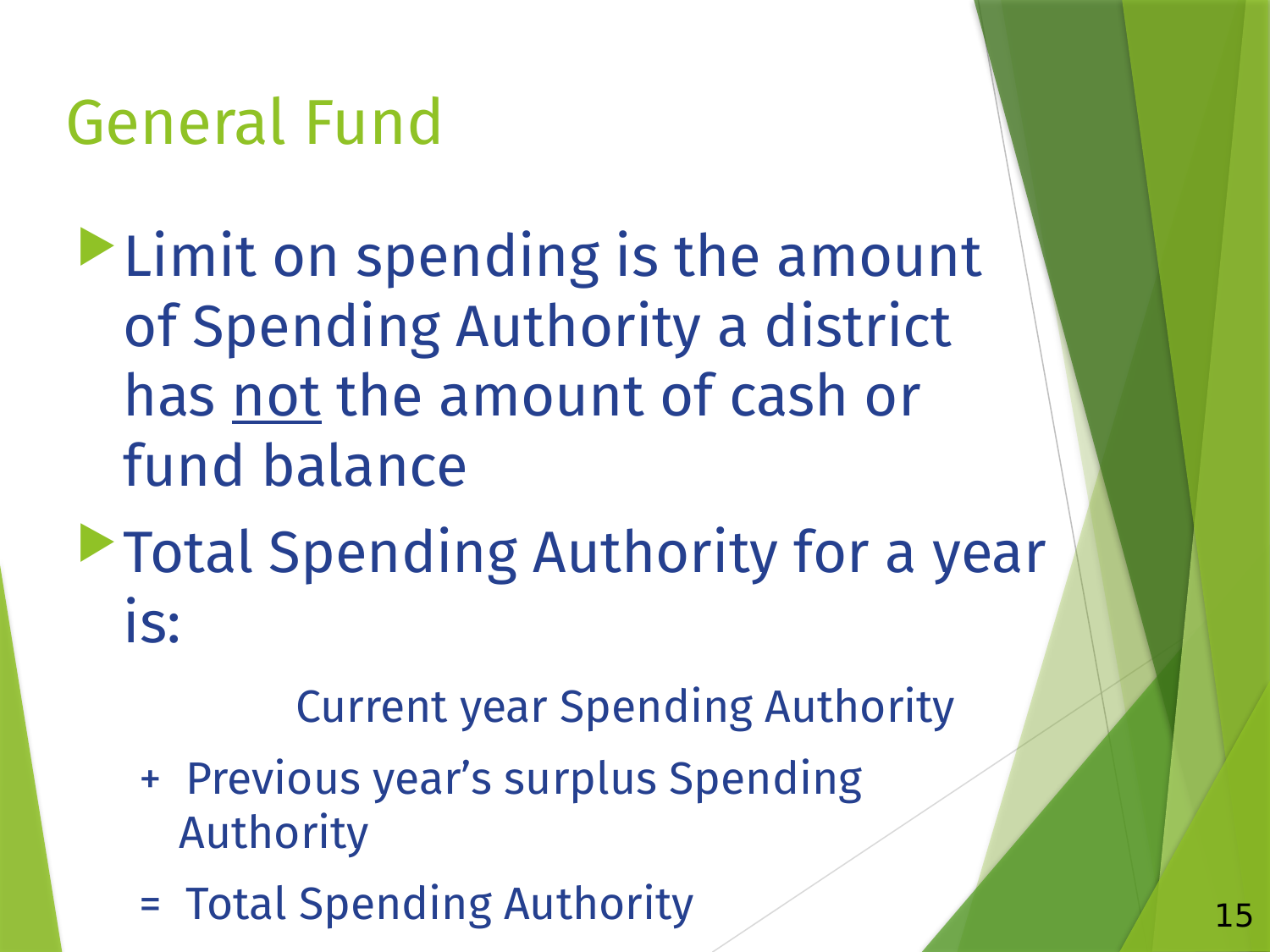

# General Fund
Limit on spending is the amount of Spending Authority a district has not the amount of cash or fund balance
Total Spending Authority for a year is:
    	Current year Spending Authority
+  Previous year’s surplus Spending Authority
=  Total Spending Authority
15